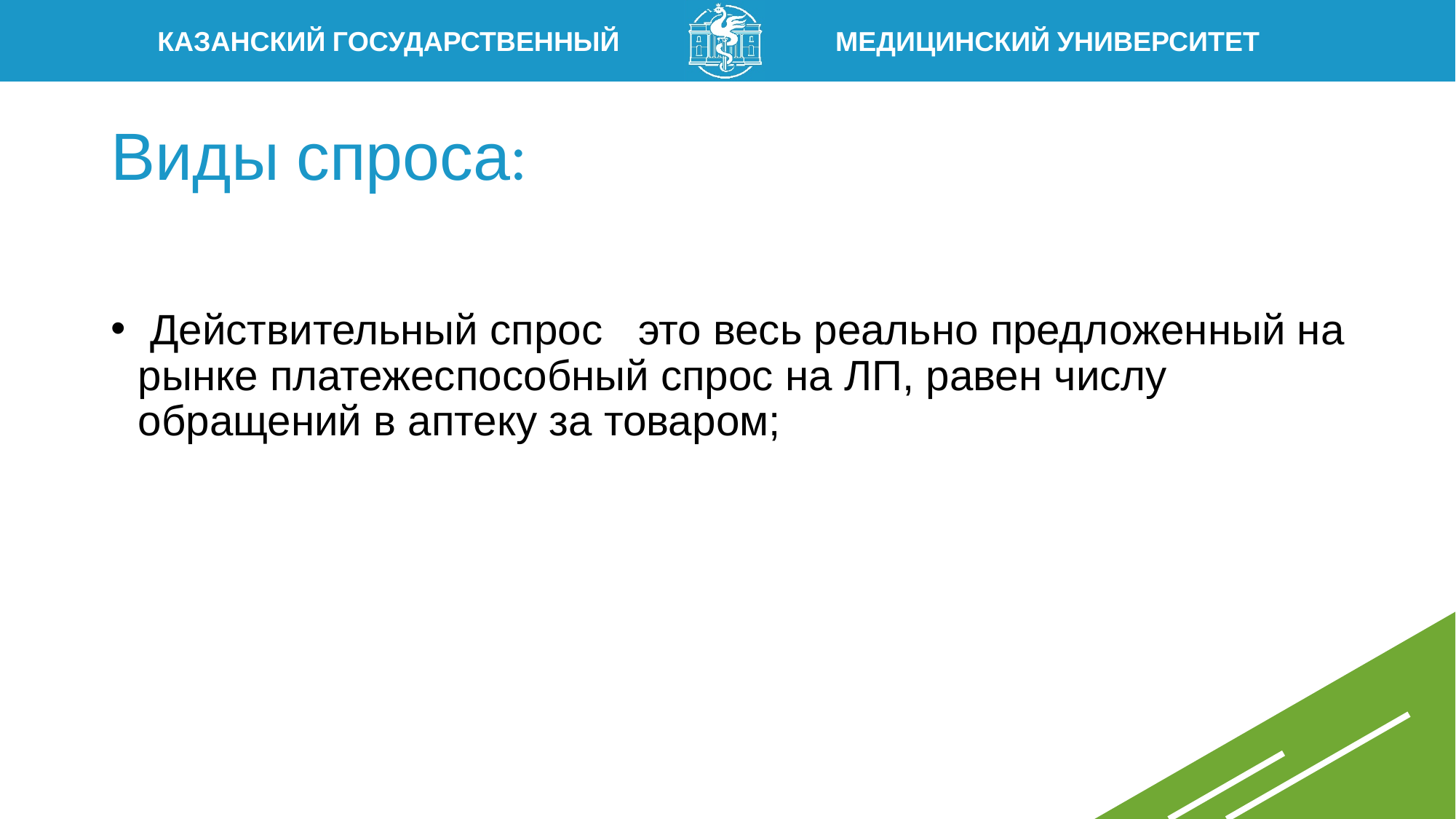

# Виды спроса:
 Действительный спрос   это весь реально предложенный на рынке платежеспособный спрос на ЛП, равен числу обращений в аптеку за товаром;